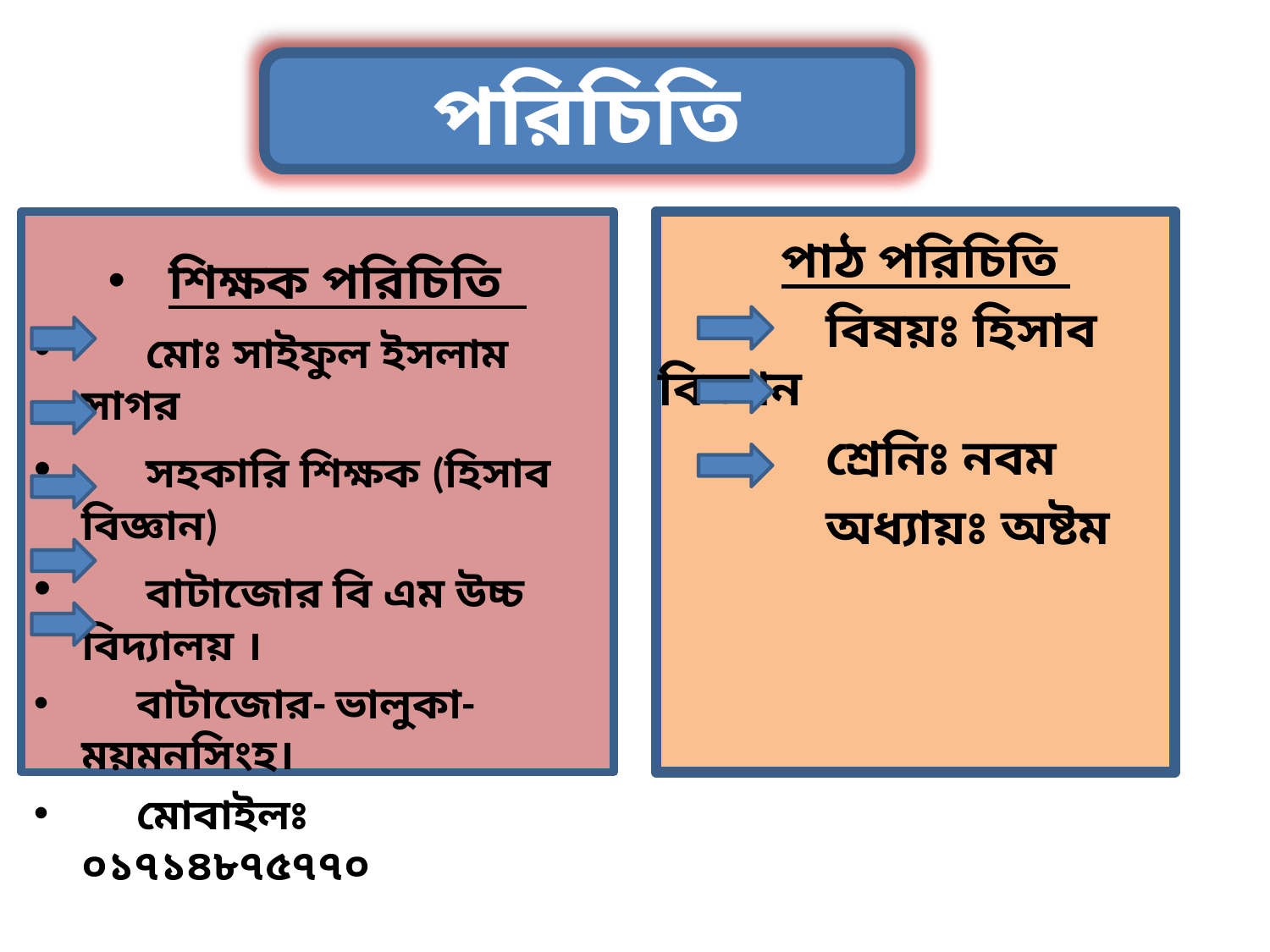

#
পরিচিতি

পাঠ পরিচিতি
             বিষয়ঃ হিসাব বিজ্ঞান
             শ্রেনিঃ নবম
             অধ্যায়ঃ অষ্টম

 শিক্ষক পরিচিতি
     মোঃ সাইফুল ইসলাম সাগর
     সহকারি শিক্ষক (হিসাব বিজ্ঞান)
     বাটাজোর বি এম উচ্চ বিদ্যালয় ।
     বাটাজোর- ভালুকা- ময়মনসিংহ।
     মোবাইলঃ ০১৭১৪৮৭৫৭৭০